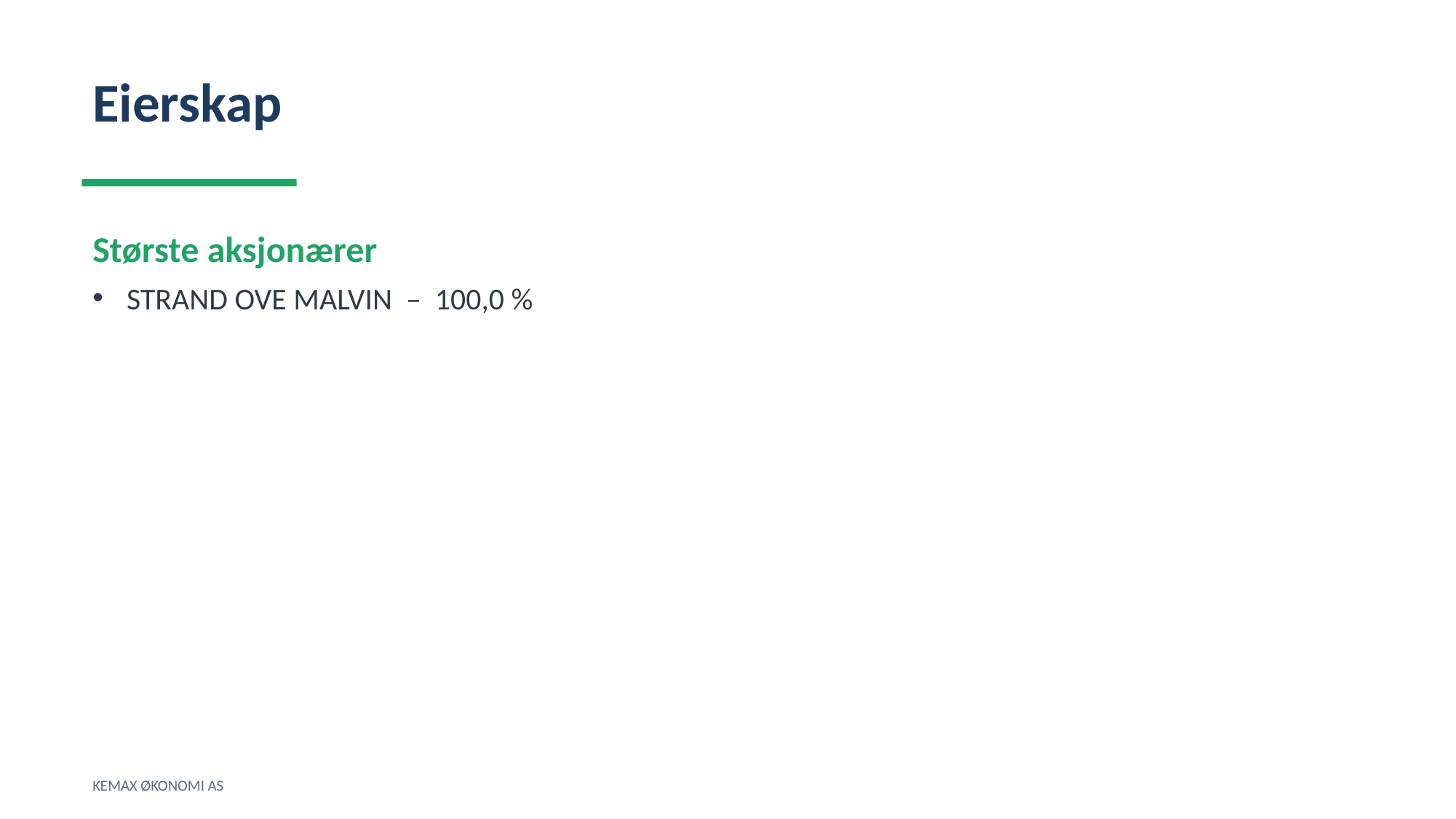

Eierskap

Største aksjonærer
STRAND OVE MALVIN  –  100,0 %
KEMAX ØKONOMI AS